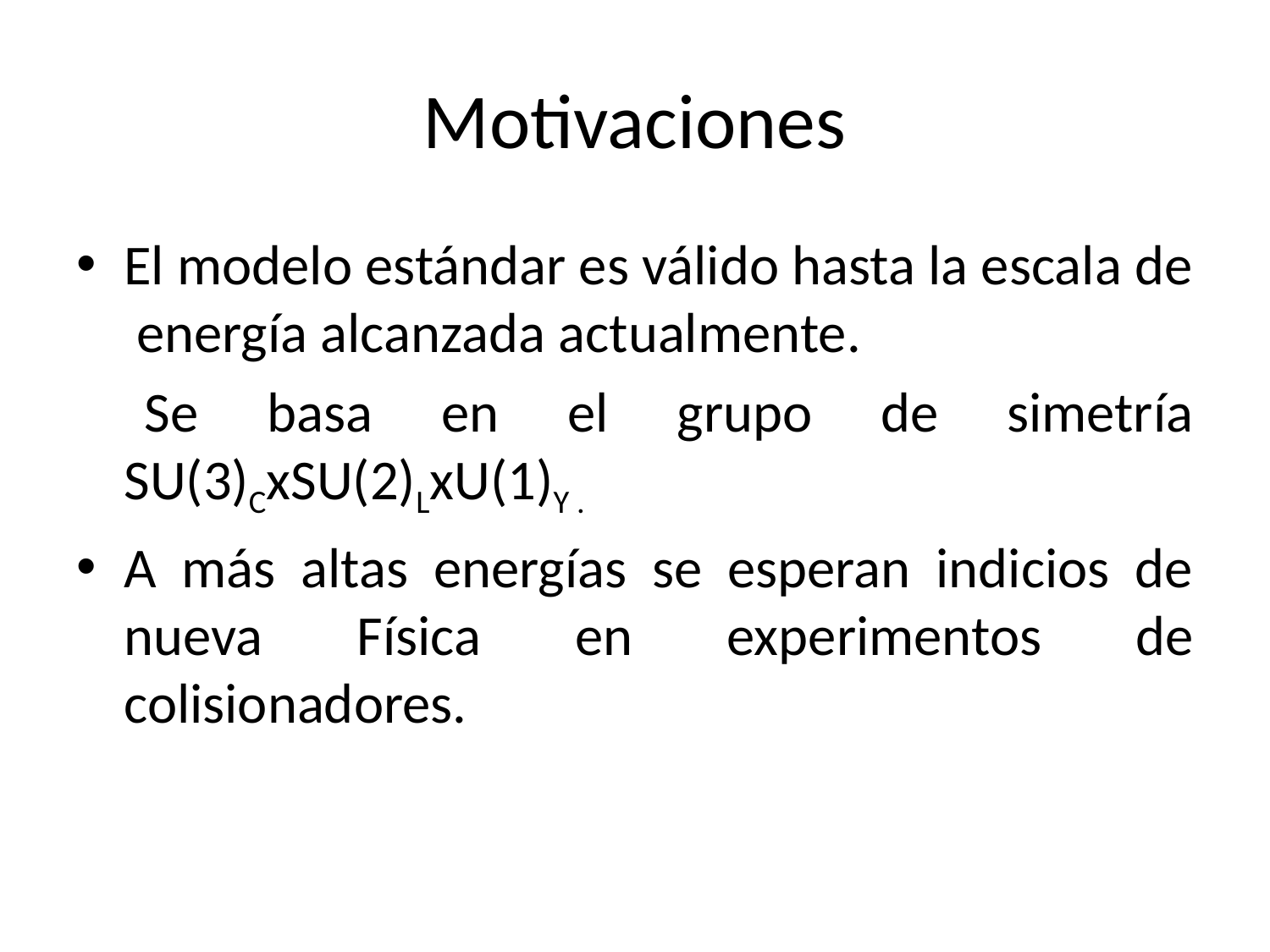

# Motivaciones
El modelo estándar es válido hasta la escala de  energía alcanzada actualmente.
 Se basa en el grupo de simetría SU(3)CxSU(2)LxU(1)Y .
A más altas energías se esperan indicios de nueva Física en experimentos de colisionadores.